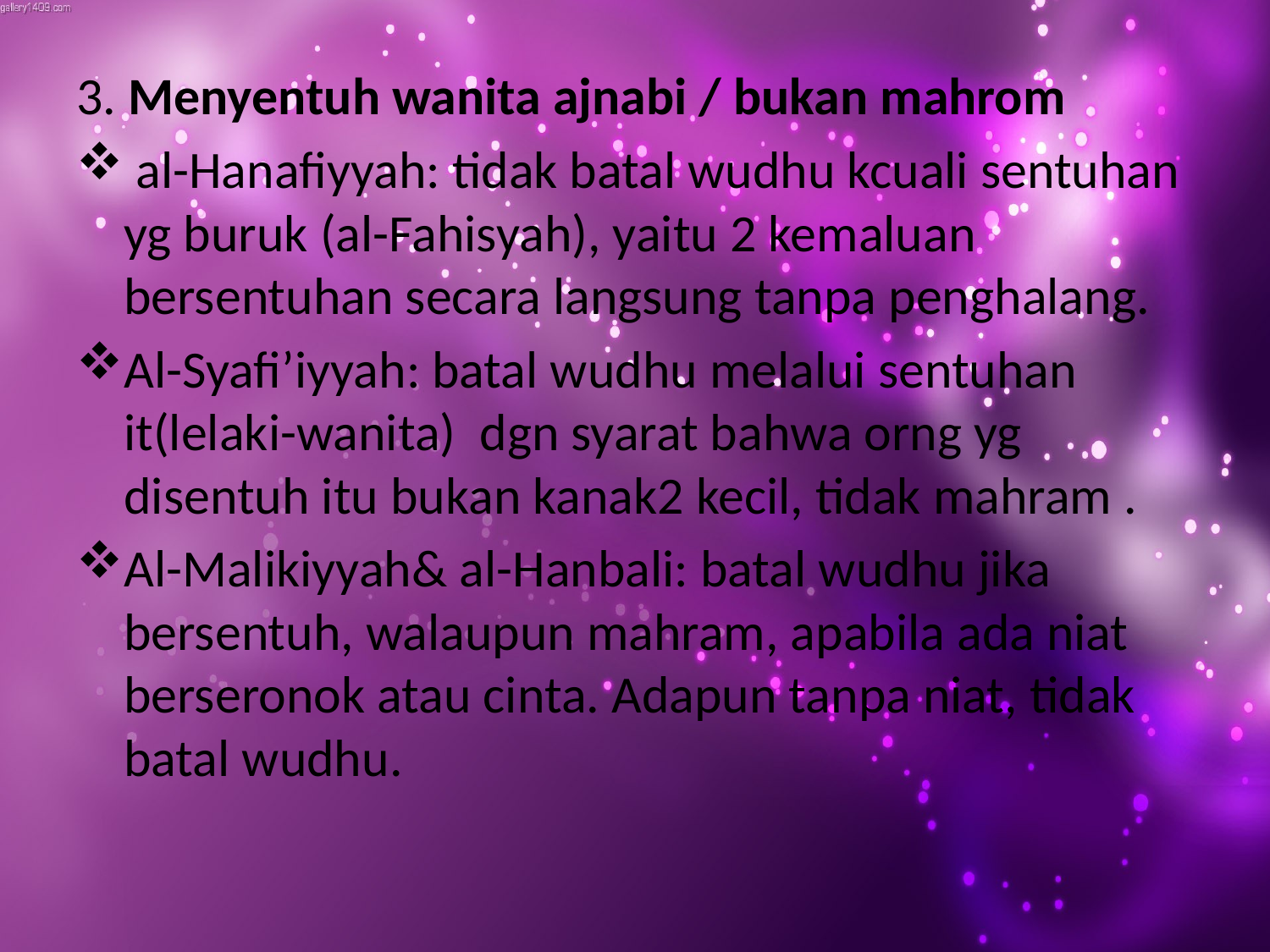

3. Menyentuh wanita ajnabi / bukan mahrom
 al-Hanafiyyah: tidak batal wudhu kcuali sentuhan yg buruk (al-Fahisyah), yaitu 2 kemaluan bersentuhan secara langsung tanpa penghalang.
Al-Syafi’iyyah: batal wudhu melalui sentuhan it(lelaki-wanita)  dgn syarat bahwa orng yg disentuh itu bukan kanak2 kecil, tidak mahram .
Al-Malikiyyah& al-Hanbali: batal wudhu jika bersentuh, walaupun mahram, apabila ada niat berseronok atau cinta. Adapun tanpa niat, tidak batal wudhu.